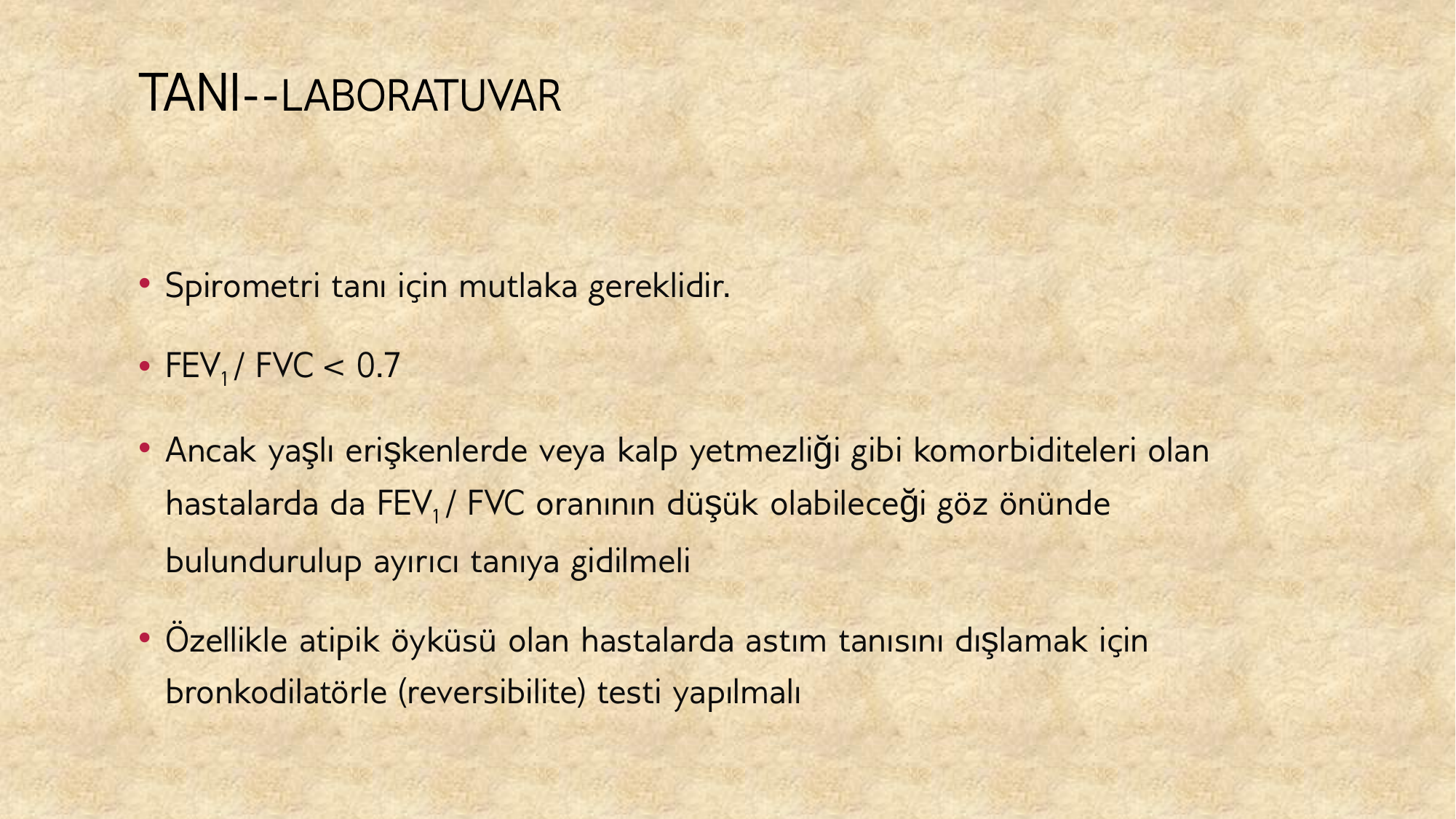

Tanı--laboratuvar
Spirometri tanı için mutlaka gereklidir.
FEV1 / FVC < 0.7
Ancak yaşlı erişkenlerde veya kalp yetmezliği gibi komorbiditeleri olan hastalarda da FEV1 / FVC oranının düşük olabileceği göz önünde bulundurulup ayırıcı tanıya gidilmeli
Özellikle atipik öyküsü olan hastalarda astım tanısını dışlamak için bronkodilatörle (reversibilite) testi yapılmalı